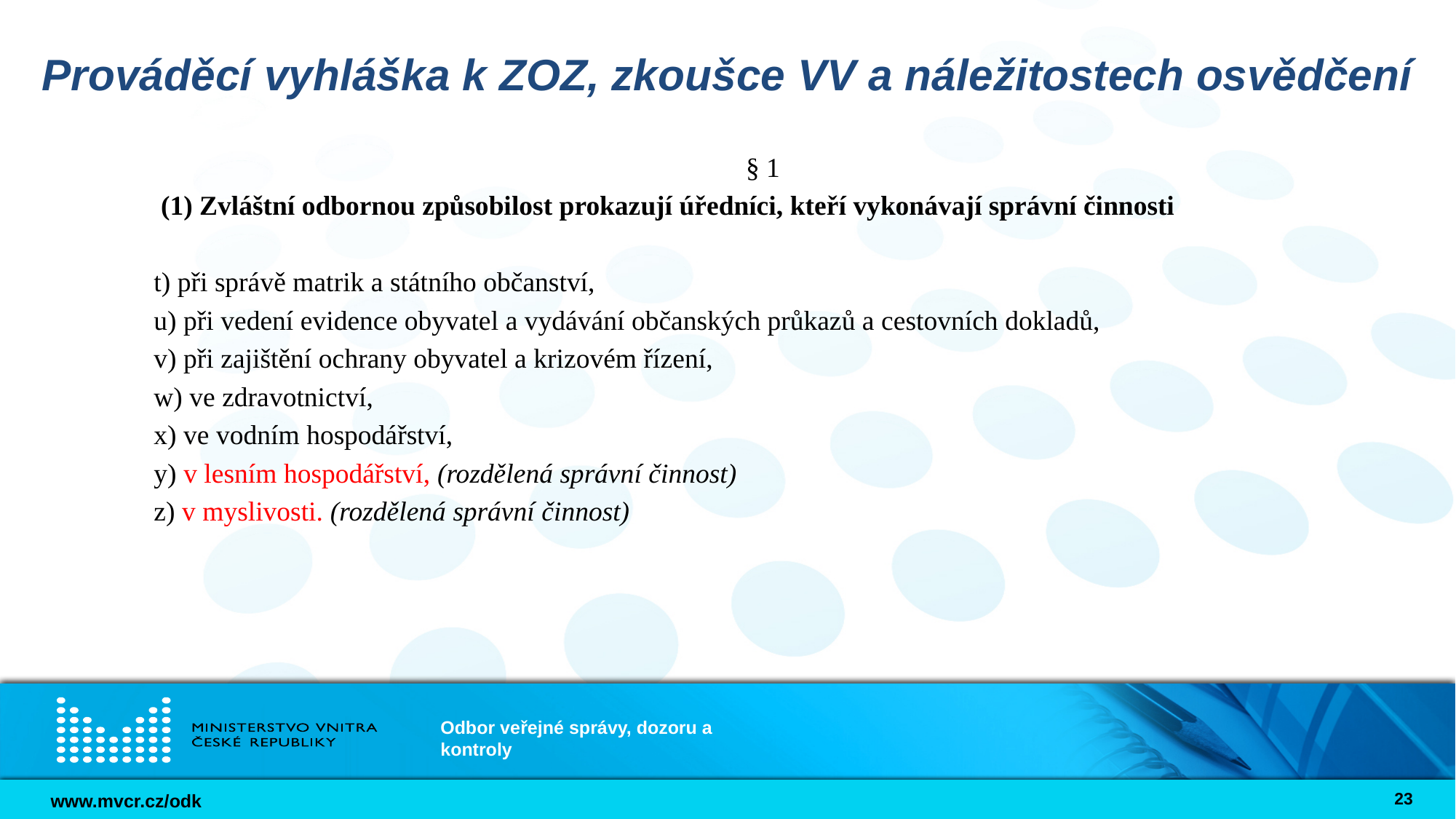

# Prováděcí vyhláška k ZOZ, zkoušce VV a náležitostech osvědčení

§ 1
 (1) Zvláštní odbornou způsobilost prokazují úředníci, kteří vykonávají správní činnosti

t) při správě matrik a státního občanství,
u) při vedení evidence obyvatel a vydávání občanských průkazů a cestovních dokladů,
v) při zajištění ochrany obyvatel a krizovém řízení,
w) ve zdravotnictví,
x) ve vodním hospodářství,
y) v lesním hospodářství, (rozdělená správní činnost)
z) v myslivosti. (rozdělená správní činnost)